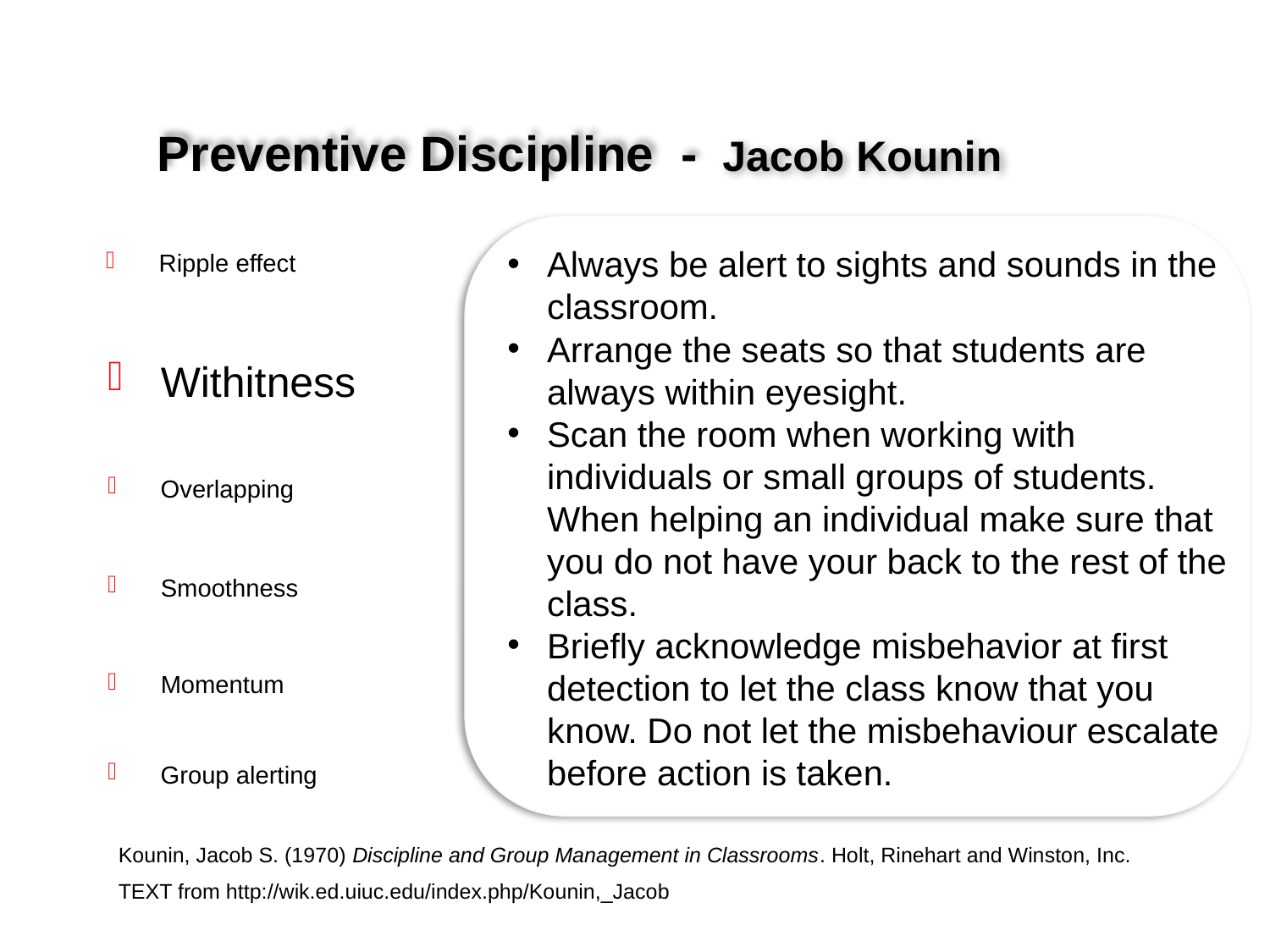

Preventive Discipline  -
Jacob Kounin

Always be alert to sights and sounds in the classroom.
Arrange the seats so that students are always within eyesight.
Scan the room when working with individuals or small groups of students. When helping an individual make sure that you do not have your back to the rest of the class.
Briefly acknowledge misbehavior at first detection to let the class know that you know. Do not let the misbehaviour escalate before action is taken.
Ripple effect
Withitness
Overlapping
Smoothness
Momentum
Group alerting
Kounin, Jacob S. (1970) Discipline and Group Management in Classrooms. Holt, Rinehart and Winston, Inc.
TEXT from http://wik.ed.uiuc.edu/index.php/Kounin,_Jacob